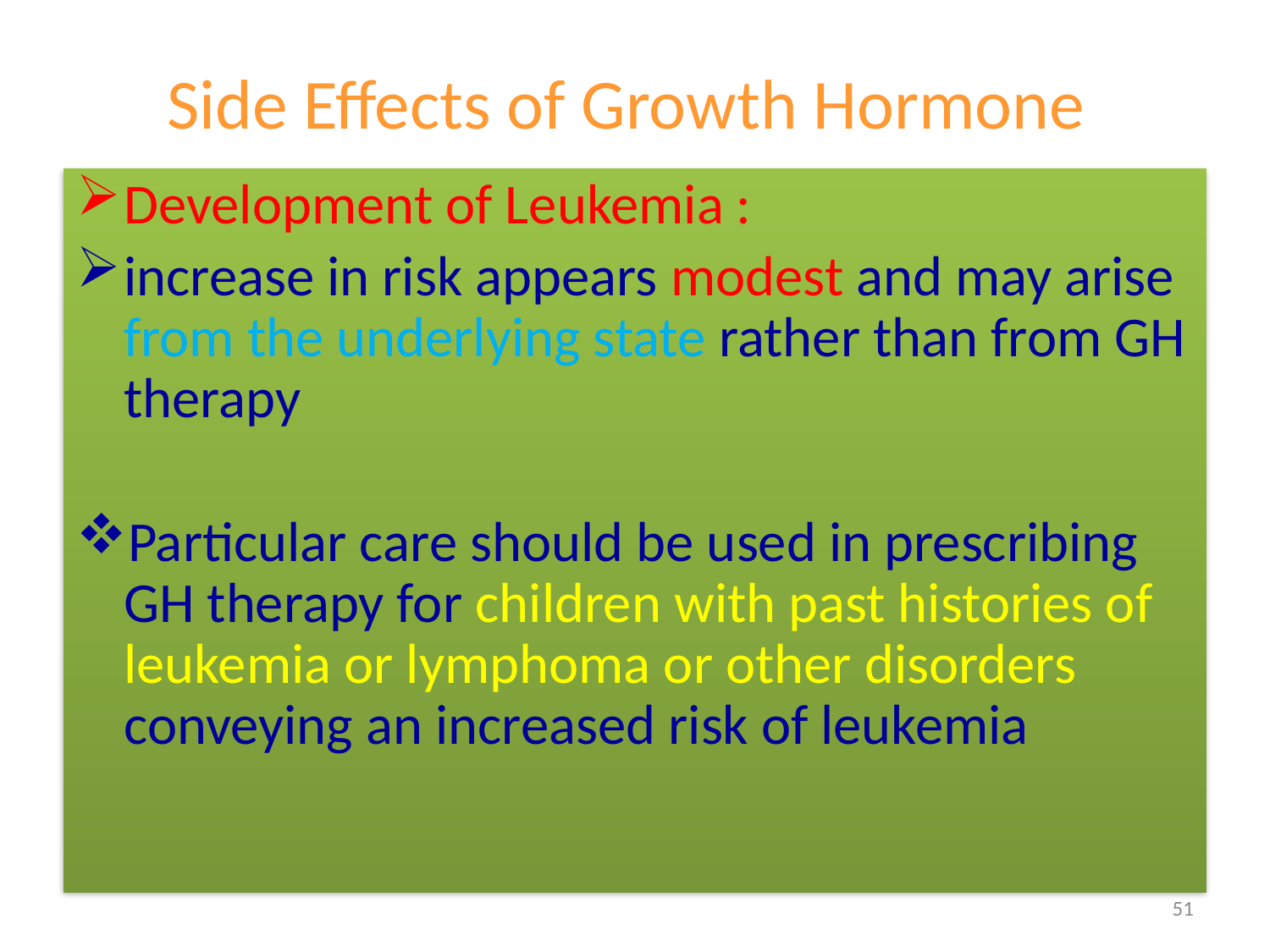

# Side Effects of Growth Hormone
Development of Leukemia :
increase in risk appears modest and may arise from the underlying state rather than from GH therapy

Particular care should be used in prescribing GH therapy for children with past histories of leukemia or lymphoma or other disorders conveying an increased risk of leukemia

51